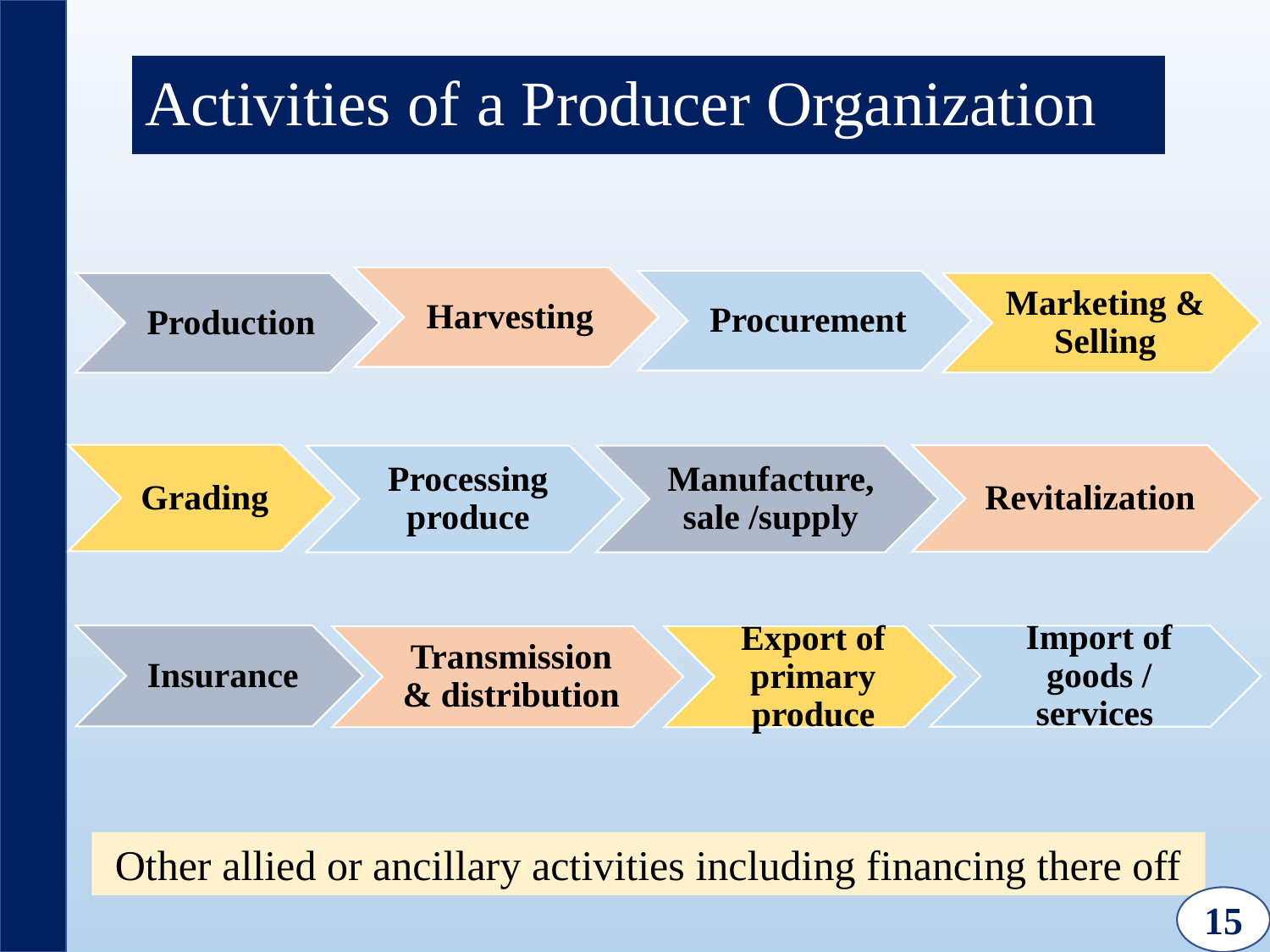

# Activities of a Producer Organization
Production
Harvesting
Procurement
Marketing & Selling
Grading
Processing produce
Manufacture, sale /supply
Revitalization
Insurance
Transmission & distribution
Export of primary produce
Import of goods / services
Other allied or ancillary activities including financing there off
15